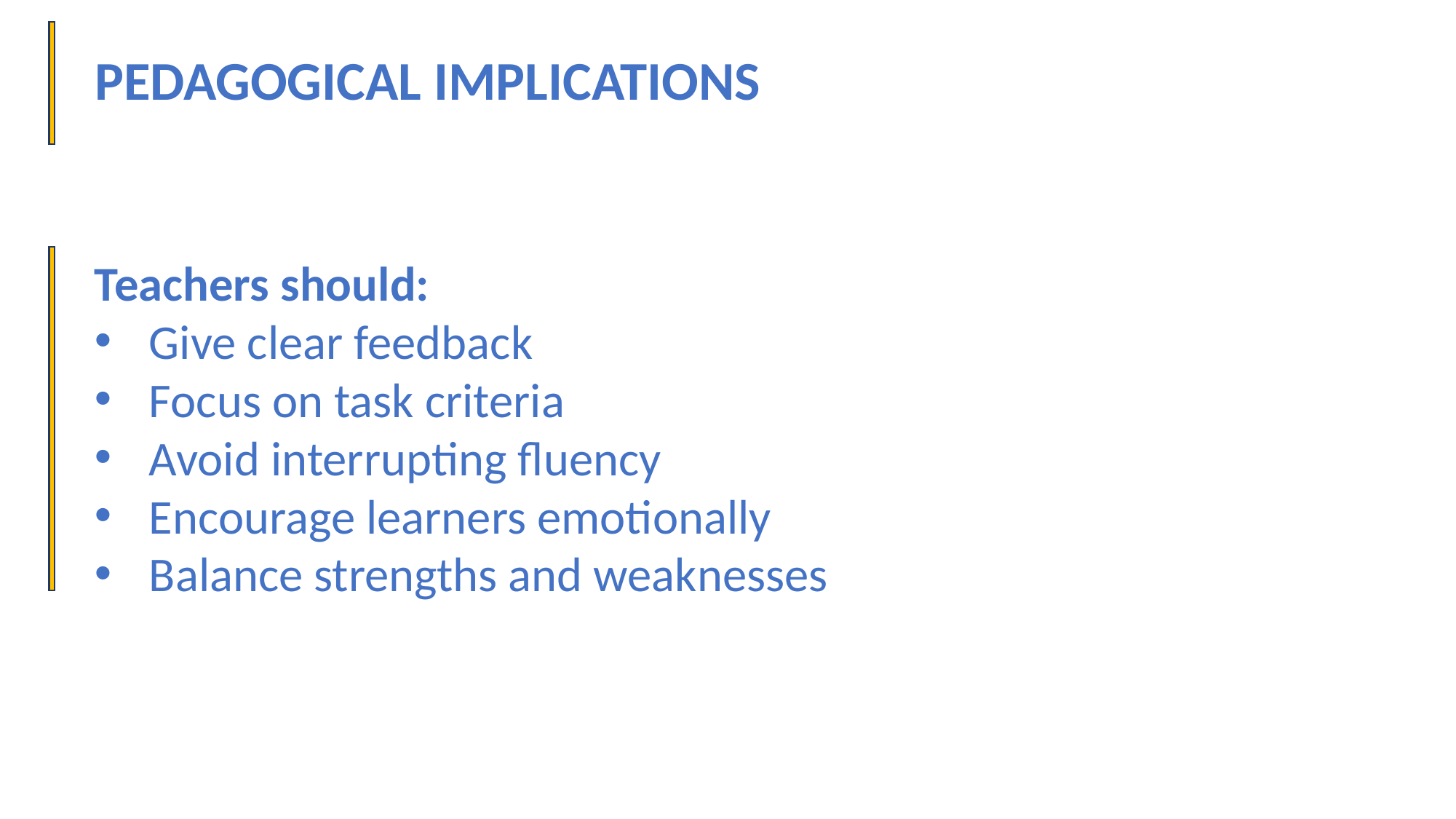

PEDAGOGICAL IMPLICATIONS

Teachers should:
Give clear feedback
Focus on task criteria
Avoid interrupting fluency
Encourage learners emotionally
Balance strengths and weaknesses